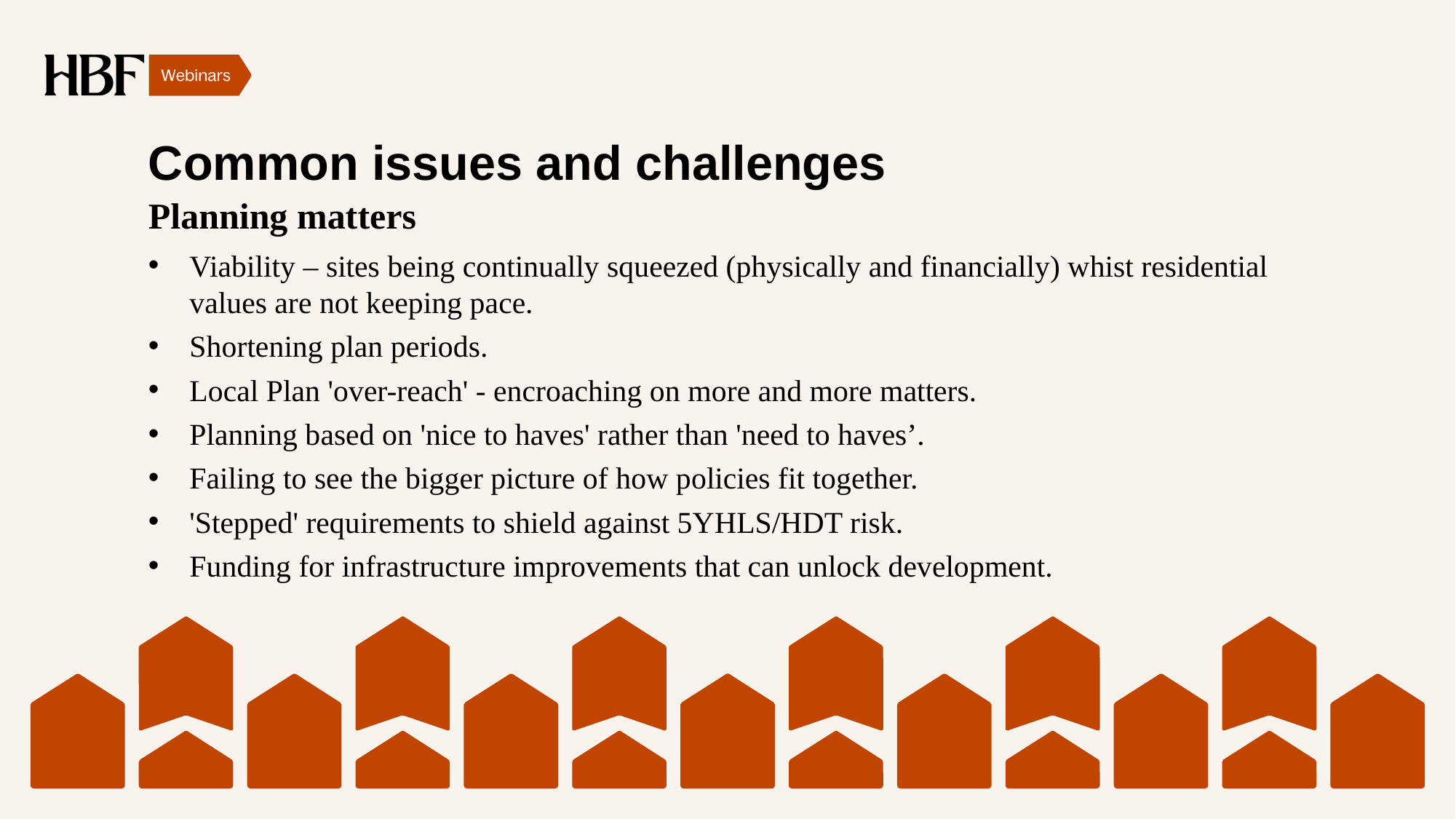

# Common issues and challenges
Planning matters

Viability – sites being continually squeezed (physically and financially) whist residential values are not keeping pace.
Shortening plan periods.
Local Plan 'over-reach' - encroaching on more and more matters.
Planning based on 'nice to haves' rather than 'need to haves’.
Failing to see the bigger picture of how policies fit together.
'Stepped' requirements to shield against 5YHLS/HDT risk.
Funding for infrastructure improvements that can unlock development.